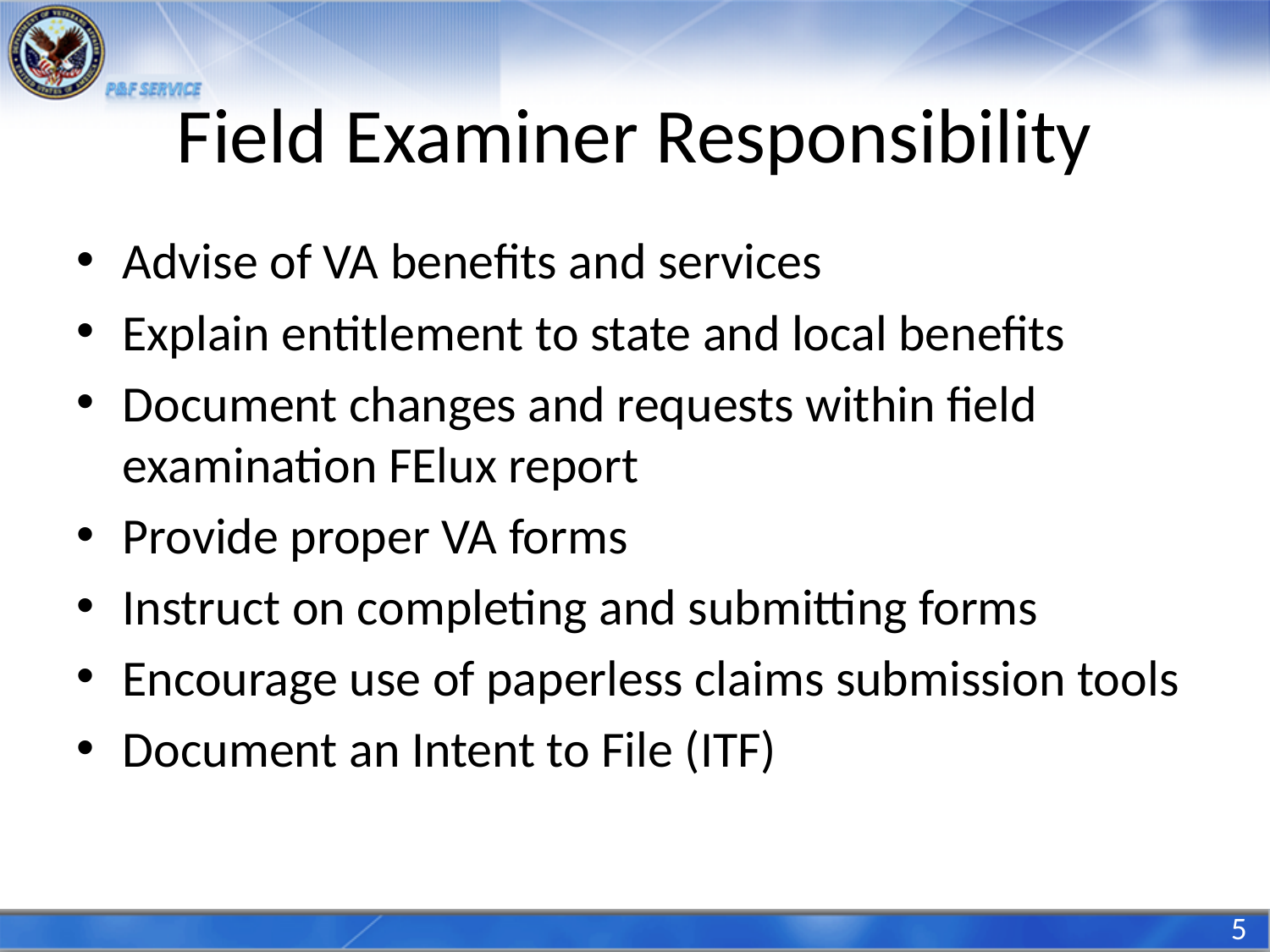

# Field Examiner Responsibility
Advise of VA benefits and services
Explain entitlement to state and local benefits
Document changes and requests within field examination FElux report
Provide proper VA forms
Instruct on completing and submitting forms
Encourage use of paperless claims submission tools
Document an Intent to File (ITF)
5